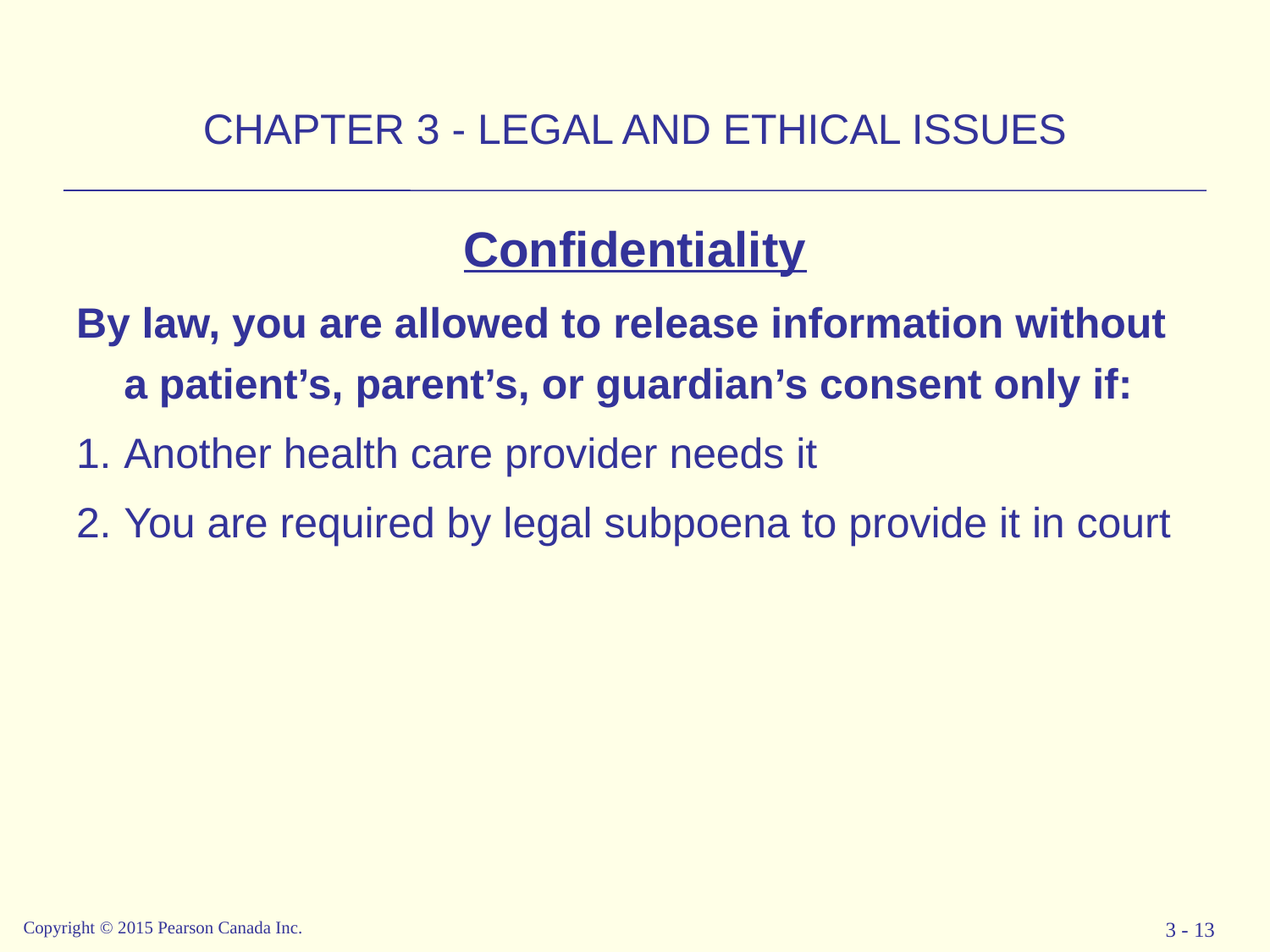

# CHAPTER 3 - LEGAL AND ETHICAL ISSUES
Confidentiality
By law, you are allowed to release information without a patient’s, parent’s, or guardian’s consent only if:
Another health care provider needs it
You are required by legal subpoena to provide it in court

Copyright © 2015 Pearson Canada Inc.
3 - 13